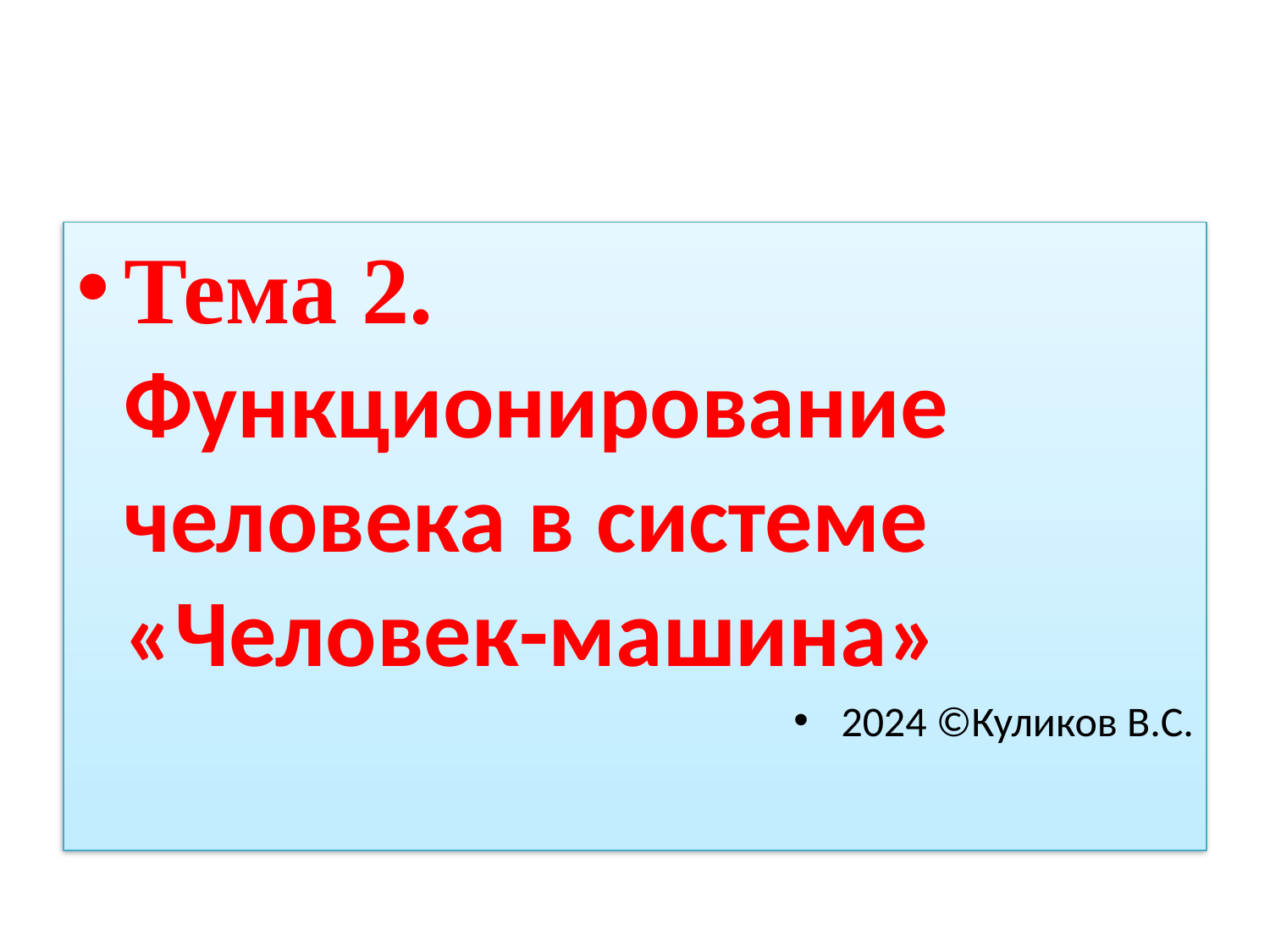

Тема 2. Функционирование человека в системе «Человек-машина»
2024 ©Куликов В.С.